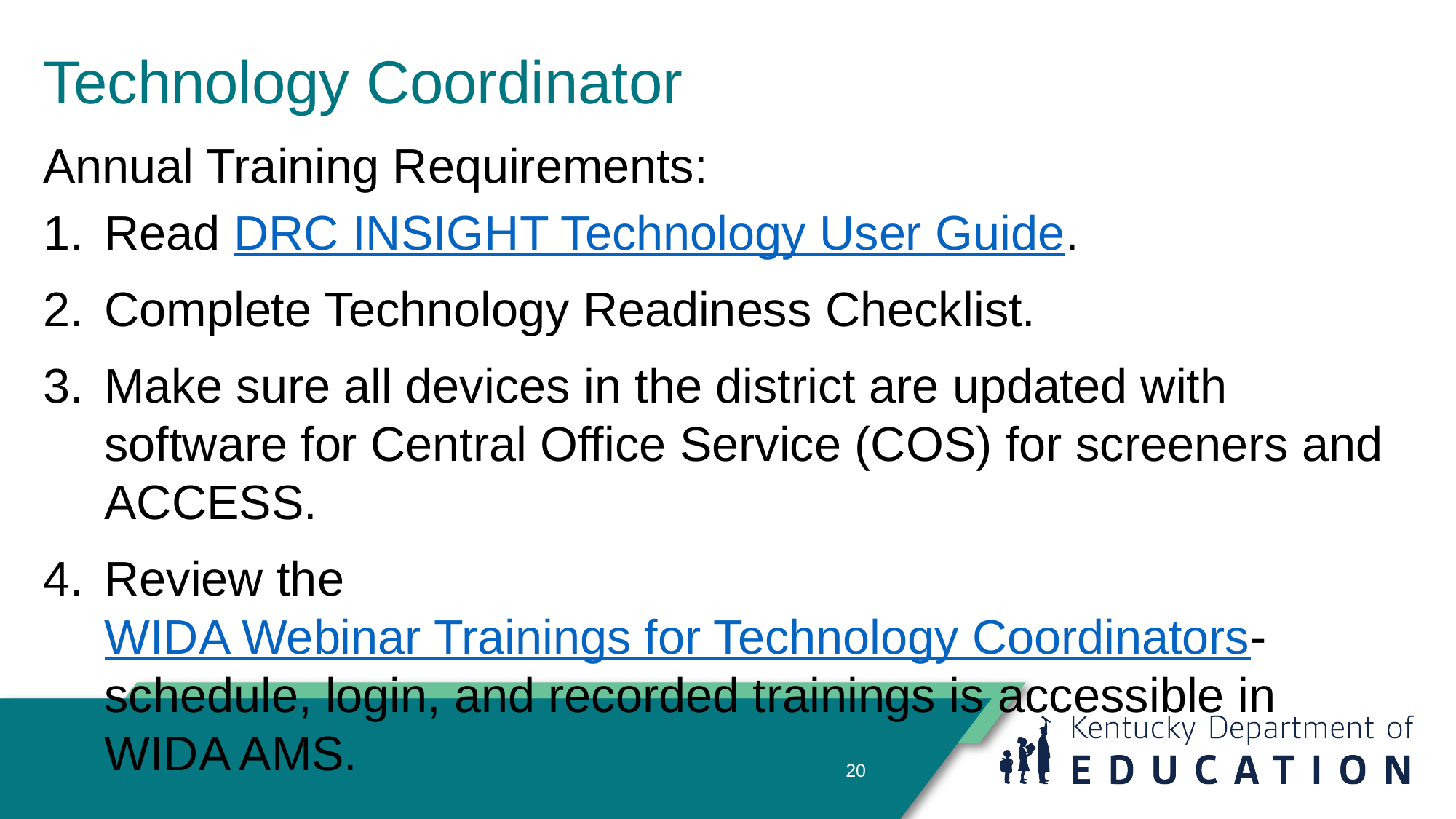

# Technology Coordinator
Annual Training Requirements:
Read DRC INSIGHT Technology User Guide.
Complete Technology Readiness Checklist.
Make sure all devices in the district are updated with software for Central Office Service (COS) for screeners and ACCESS.
Review the WIDA Webinar Trainings for Technology Coordinators- schedule, login, and recorded trainings is accessible in WIDA AMS.

20